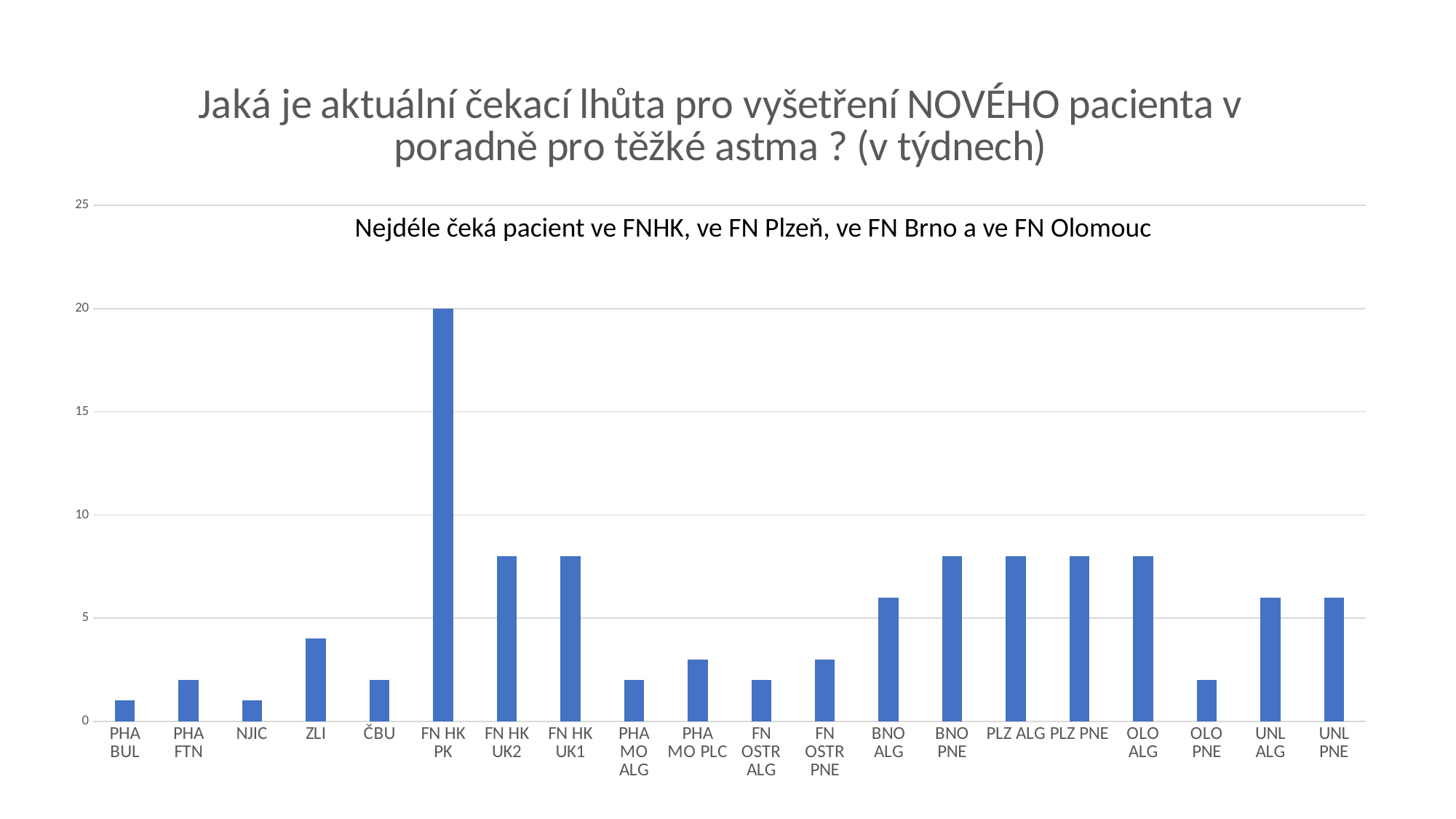

### Chart:

| Category | Jaká je aktuální čekací lhůta pro vyšetření NOVÉHO pacienta v poradně pro těžké astma ? (v týdnech) |
|---|---|
| PHA BUL | 1.0 |
| PHA FTN | 2.0 |
| NJIC | 1.0 |
| ZLI | 4.0 |
| ČBU | 2.0 |
| FN HK PK | 20.0 |
| FN HK UK2 | 8.0 |
| FN HK UK1 | 8.0 |
| PHA MO ALG | 2.0 |
| PHA MO PLC | 3.0 |
| FN OSTR ALG | 2.0 |
| FN OSTR PNE | 3.0 |
| BNO ALG | 6.0 |
| BNO PNE | 8.0 |
| PLZ ALG | 8.0 |
| PLZ PNE | 8.0 |
| OLO ALG | 8.0 |
| OLO PNE | 2.0 |
| UNL ALG | 6.0 |
| UNL PNE | 6.0 |
Nejdéle čeká pacient ve FNHK, ve FN Plzeň, ve FN Brno a ve FN Olomouc